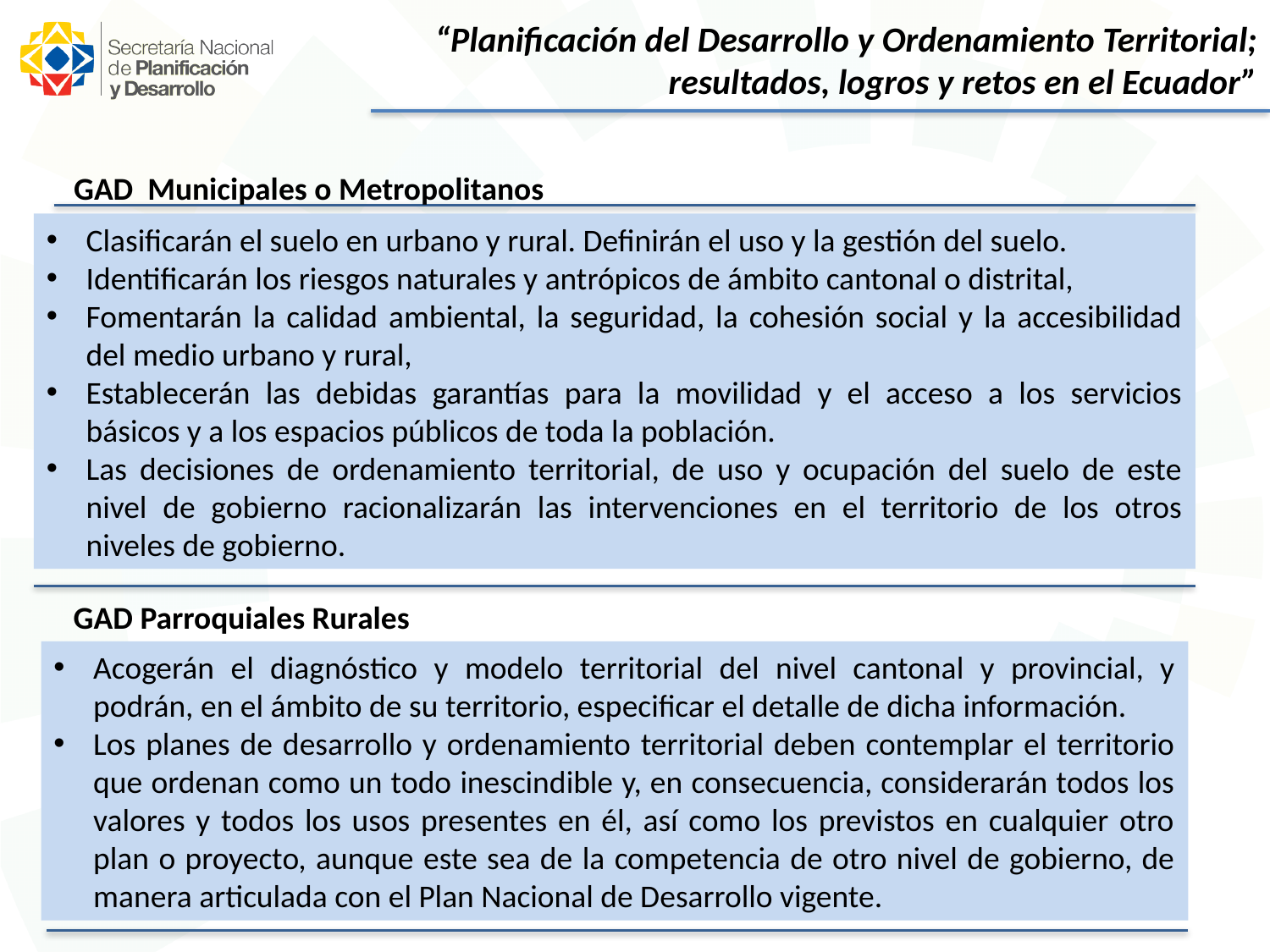

“Planificación del Desarrollo y Ordenamiento Territorial;
resultados, logros y retos en el Ecuador”
GAD  Municipales o Metropolitanos
Clasificarán el suelo en urbano y rural. Definirán el uso y la gestión del suelo.
Identificarán los riesgos naturales y antrópicos de ámbito cantonal o distrital,
Fomentarán la calidad ambiental, la seguridad, la cohesión social y la accesibilidad del medio urbano y rural,
Establecerán las debidas garantías para la movilidad y el acceso a los servicios básicos y a los espacios públicos de toda la población.
Las decisiones de ordenamiento territorial, de uso y ocupación del suelo de este nivel de gobierno racionalizarán las intervenciones en el territorio de los otros niveles de gobierno.
GAD Parroquiales Rurales
Acogerán el diagnóstico y modelo territorial del nivel cantonal y provincial, y podrán, en el ámbito de su territorio, especificar el detalle de dicha información.
Los planes de desarrollo y ordenamiento territorial deben contemplar el territorio que ordenan como un todo inescindible y, en consecuencia, considerarán todos los valores y todos los usos presentes en él, así como los previstos en cualquier otro plan o proyecto, aunque este sea de la competencia de otro nivel de gobierno, de manera articulada con el Plan Nacional de Desarrollo vigente.